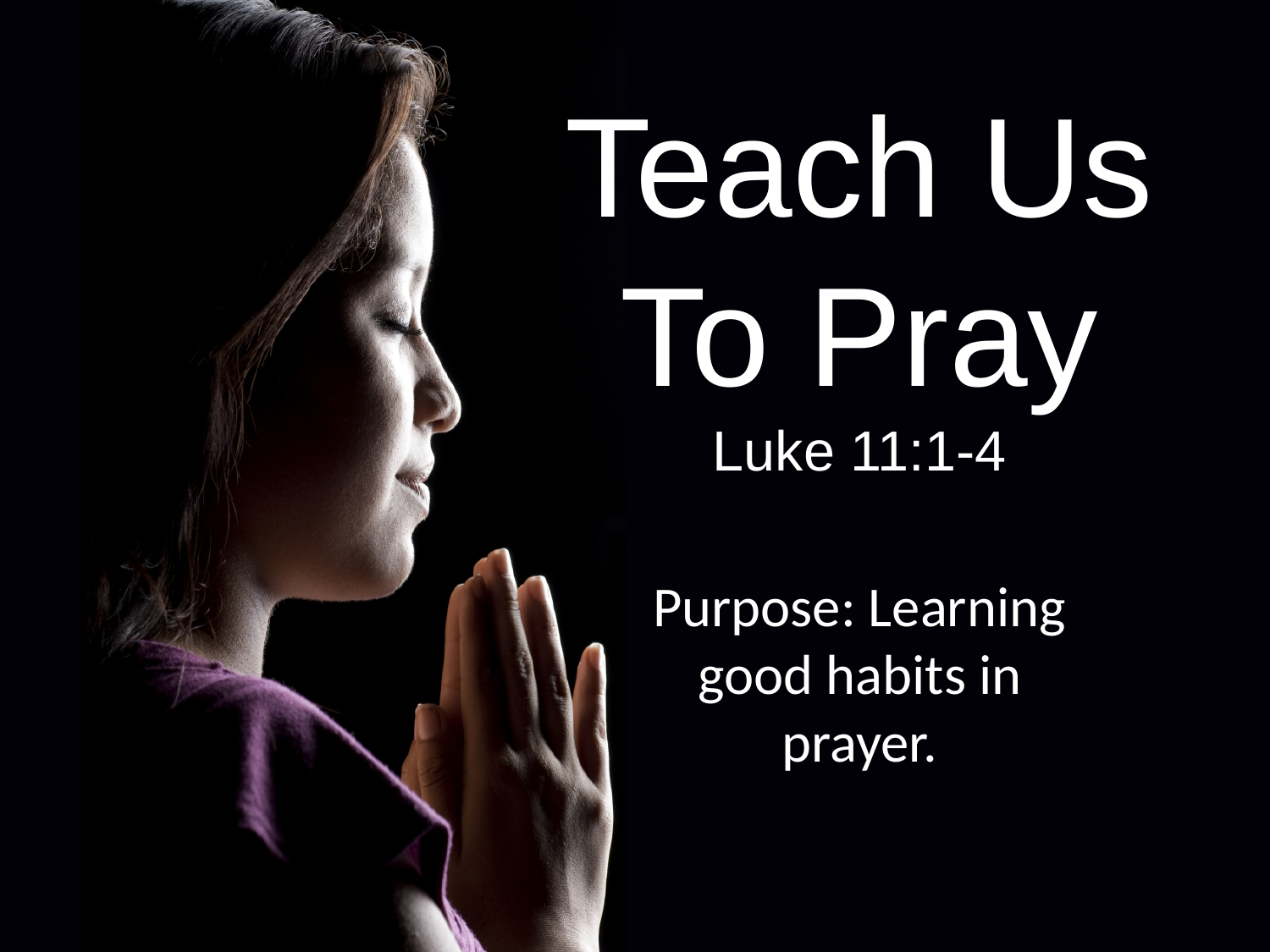

# Teach Us To Pray Luke 11:1-4
Purpose: Learning good habits in prayer.